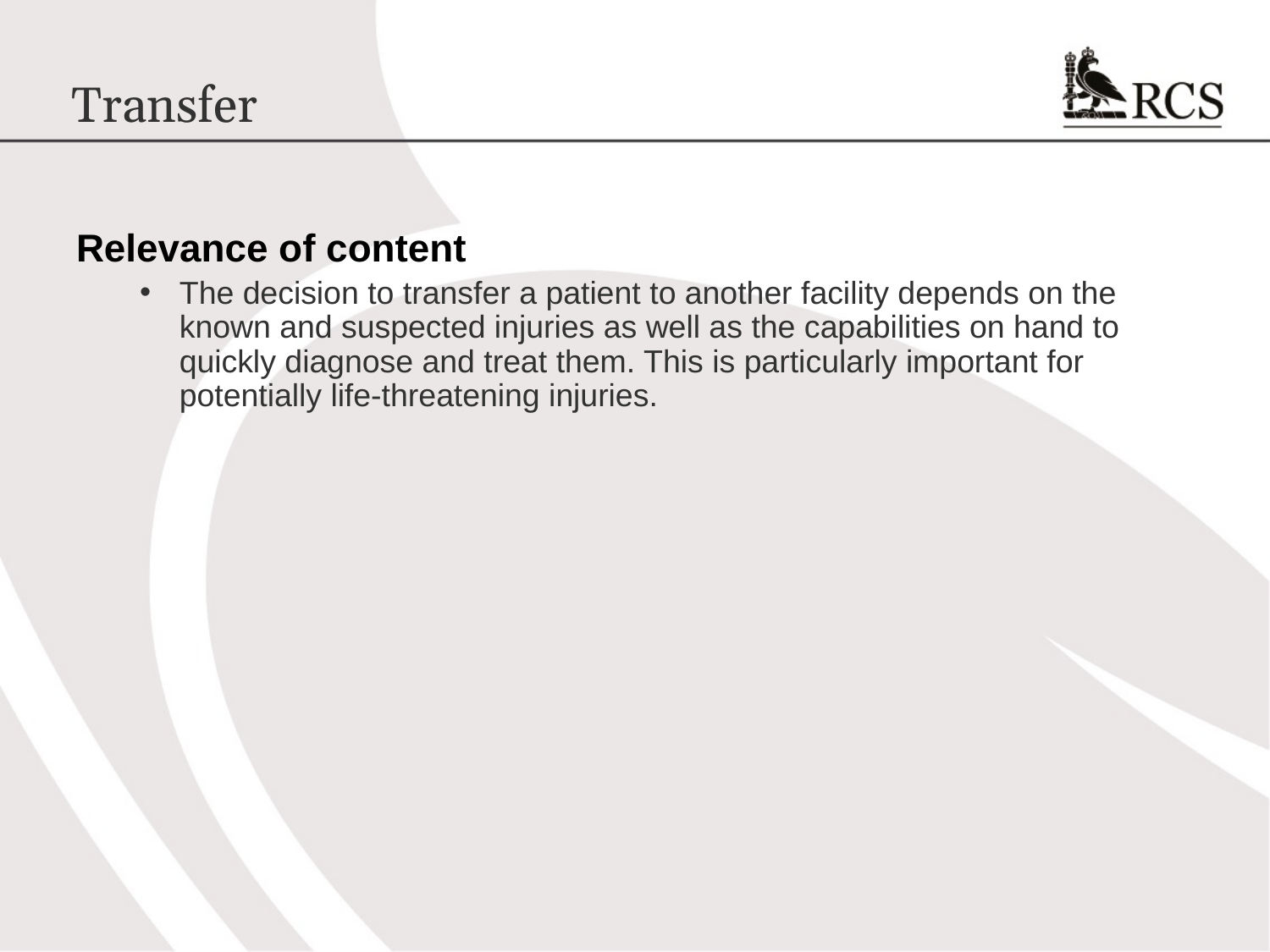

# Transfer
Relevance of content
The decision to transfer a patient to another facility depends on the known and suspected injuries as well as the capabilities on hand to quickly diagnose and treat them. This is particularly important for potentially life-threatening injuries.